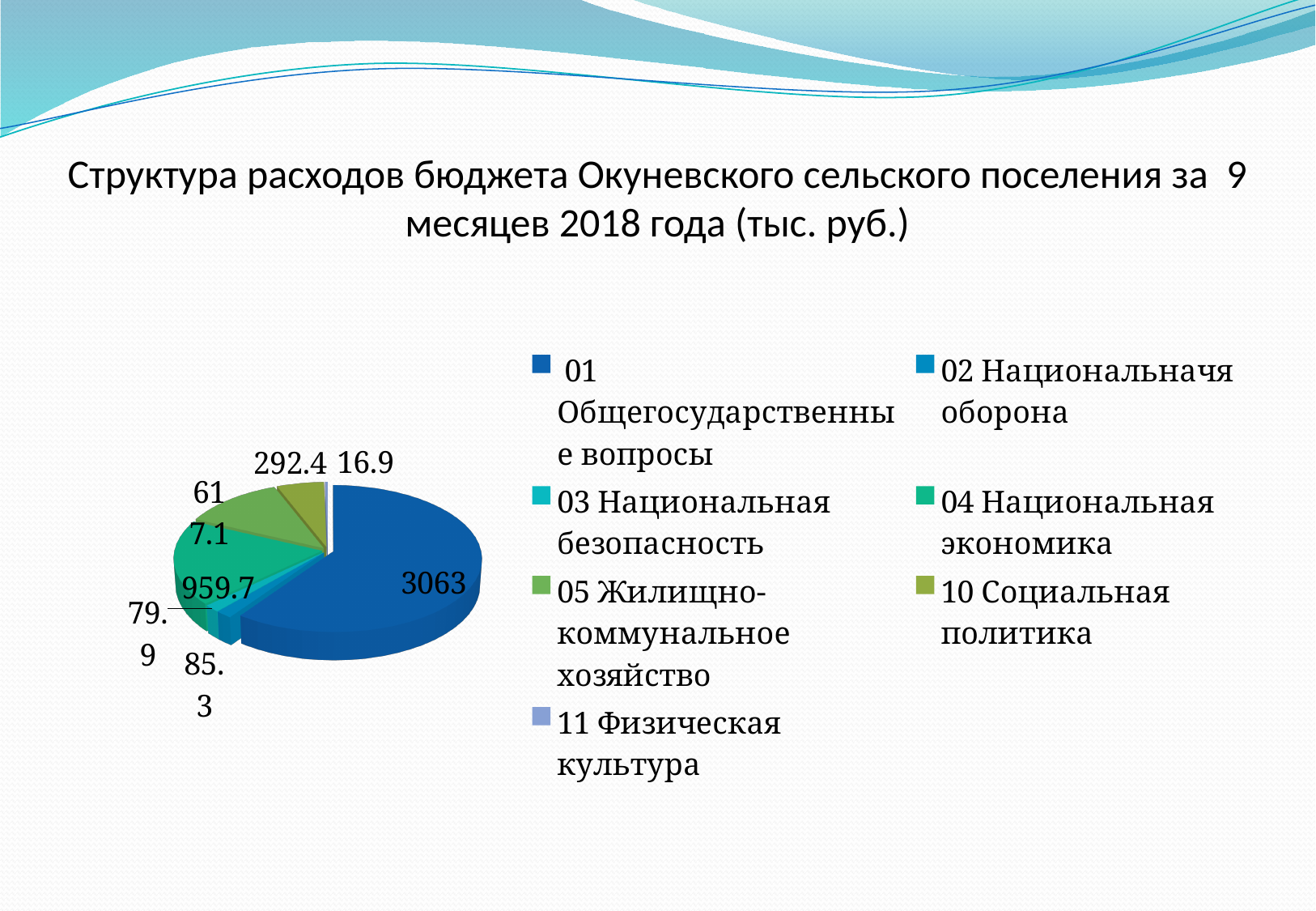

# Структура расходов бюджета Окуневского сельского поселения за  9 месяцев 2018 года (тыс. руб.)

[unsupported chart]